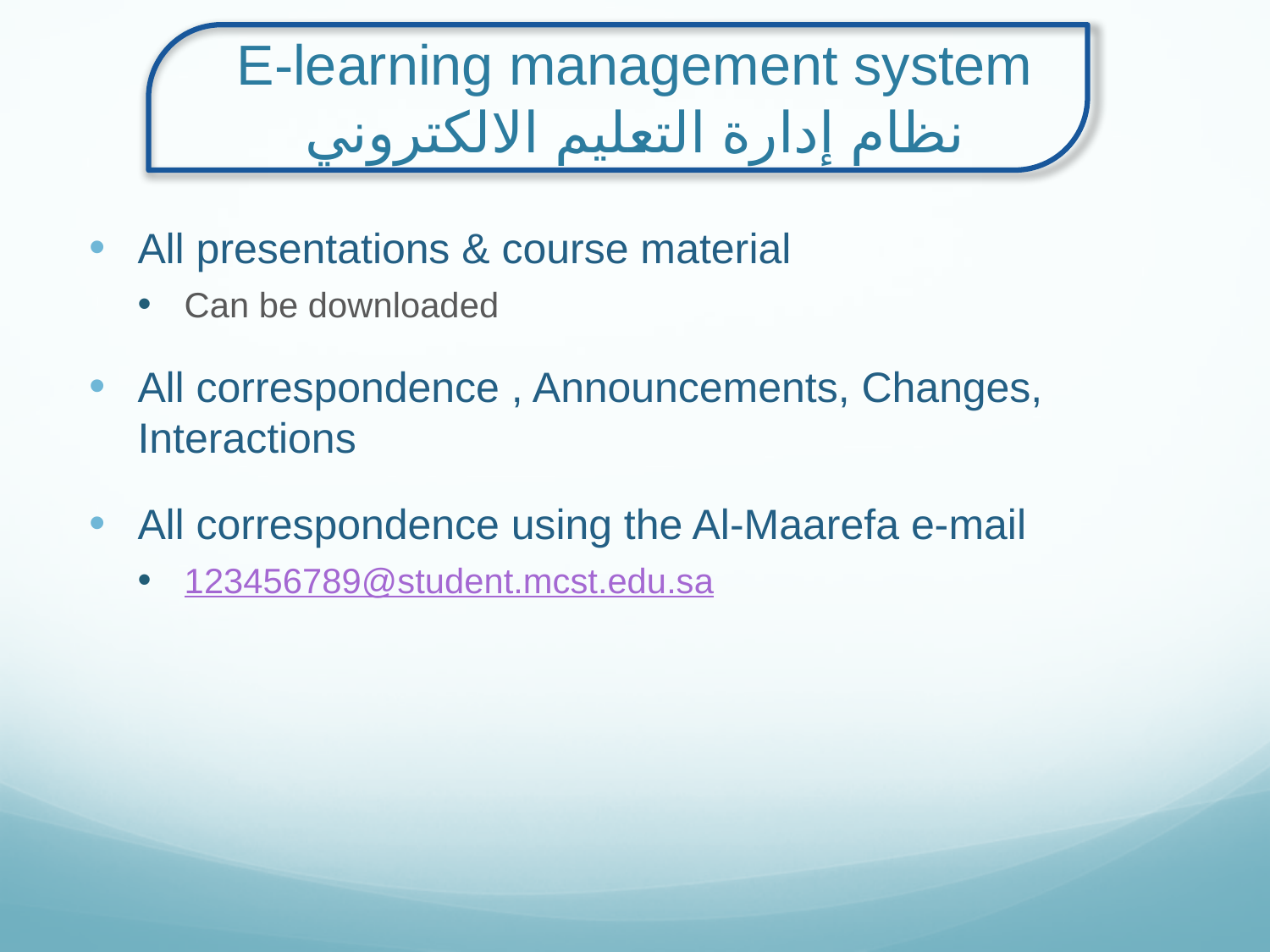

# E-learning management system نظام إدارة التعليم الالكتروني
All presentations & course material
Can be downloaded
All correspondence , Announcements, Changes, Interactions
All correspondence using the Al-Maarefa e-mail
123456789@student.mcst.edu.sa